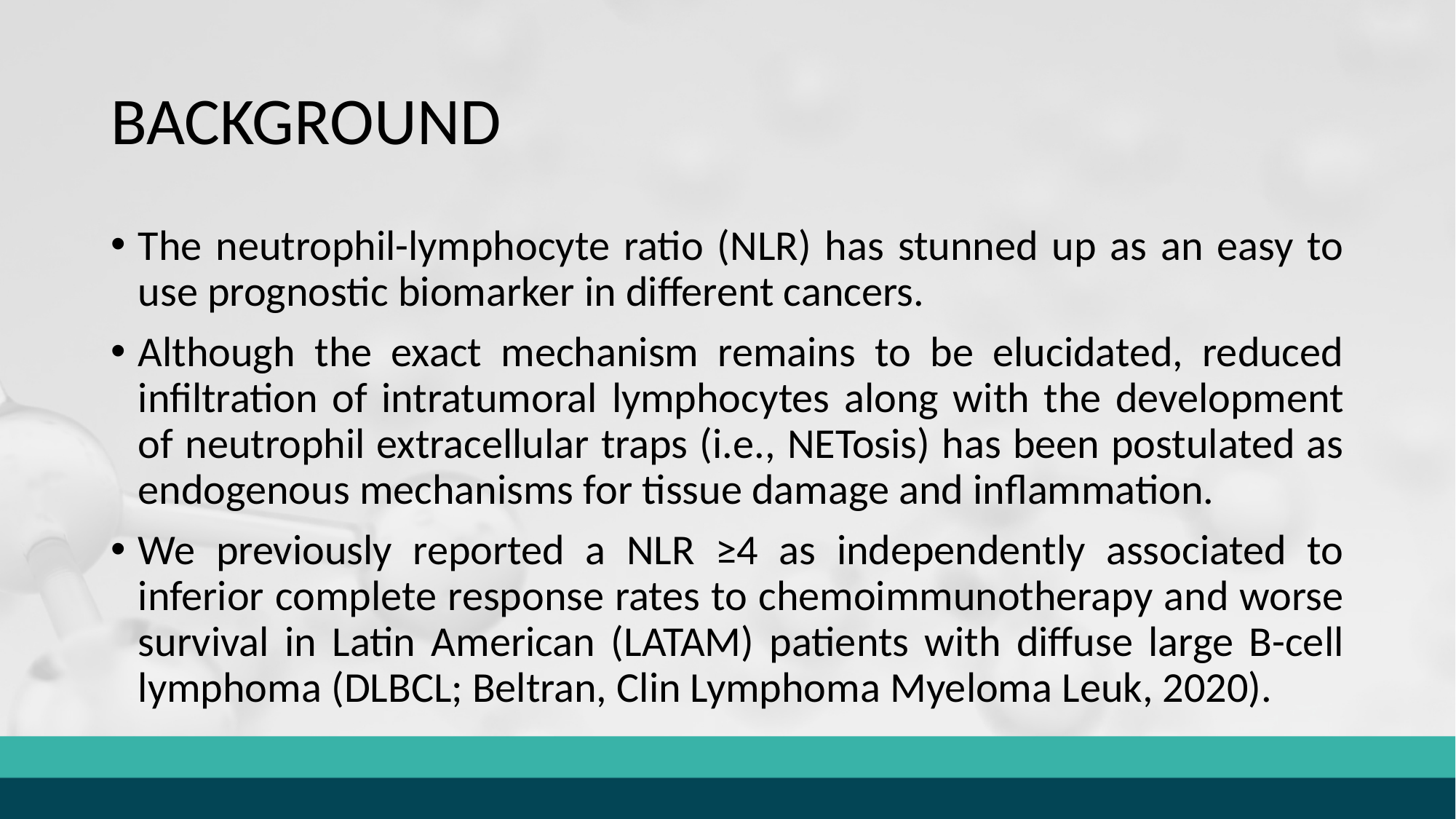

# BACKGROUND
The neutrophil-lymphocyte ratio (NLR) has stunned up as an easy to use prognostic biomarker in different cancers.
Although the exact mechanism remains to be elucidated, reduced infiltration of intratumoral lymphocytes along with the development of neutrophil extracellular traps (i.e., NETosis) has been postulated as endogenous mechanisms for tissue damage and inflammation.
We previously reported a NLR ≥4 as independently associated to inferior complete response rates to chemoimmunotherapy and worse survival in Latin American (LATAM) patients with diffuse large B-cell lymphoma (DLBCL; Beltran, Clin Lymphoma Myeloma Leuk, 2020).